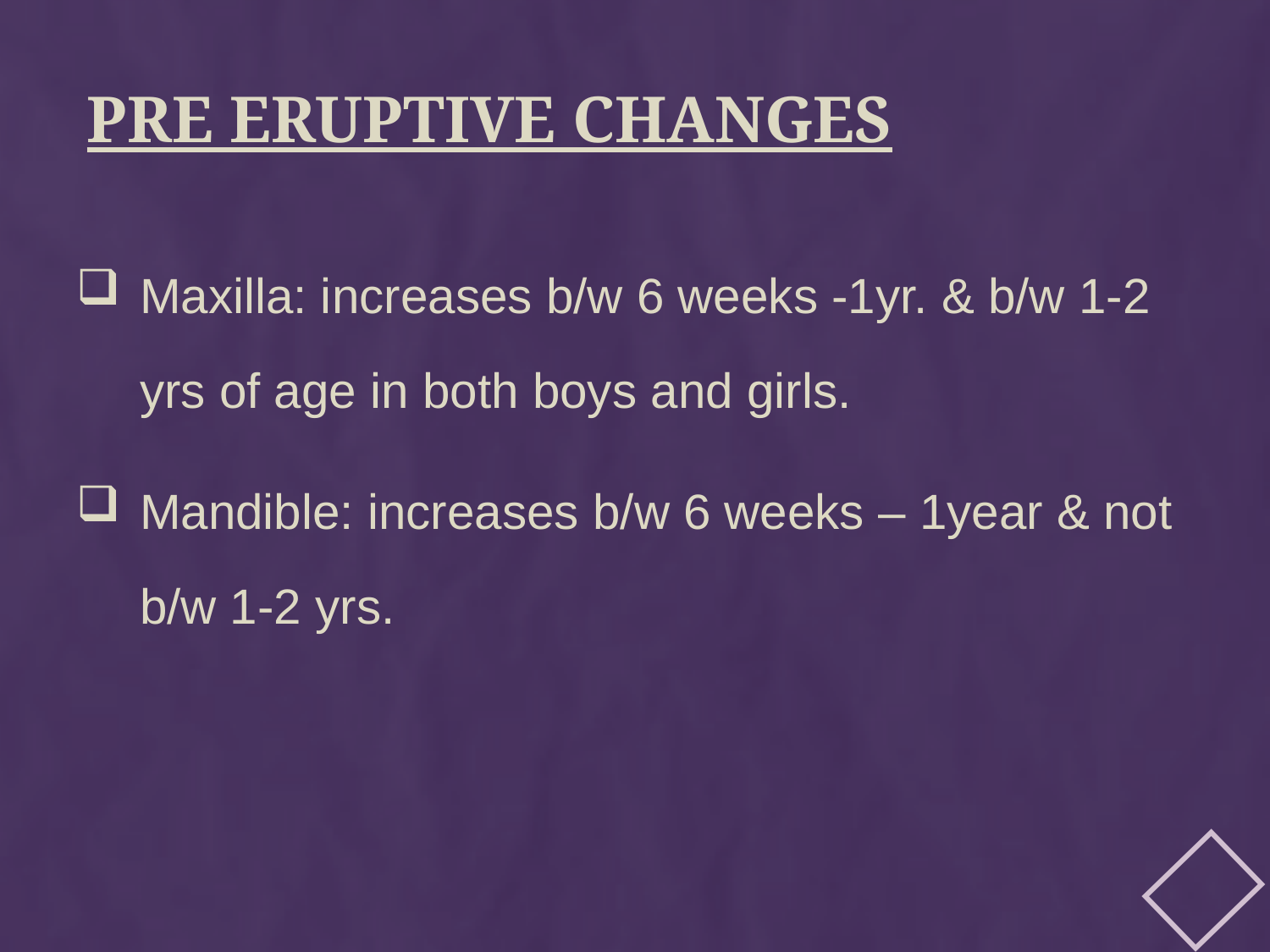

# PRE ERUPTIVE CHANGES
Maxilla: increases b/w 6 weeks -1yr. & b/w 1-2 yrs of age in both boys and girls.
Mandible: increases b/w 6 weeks – 1year & not b/w 1-2 yrs.